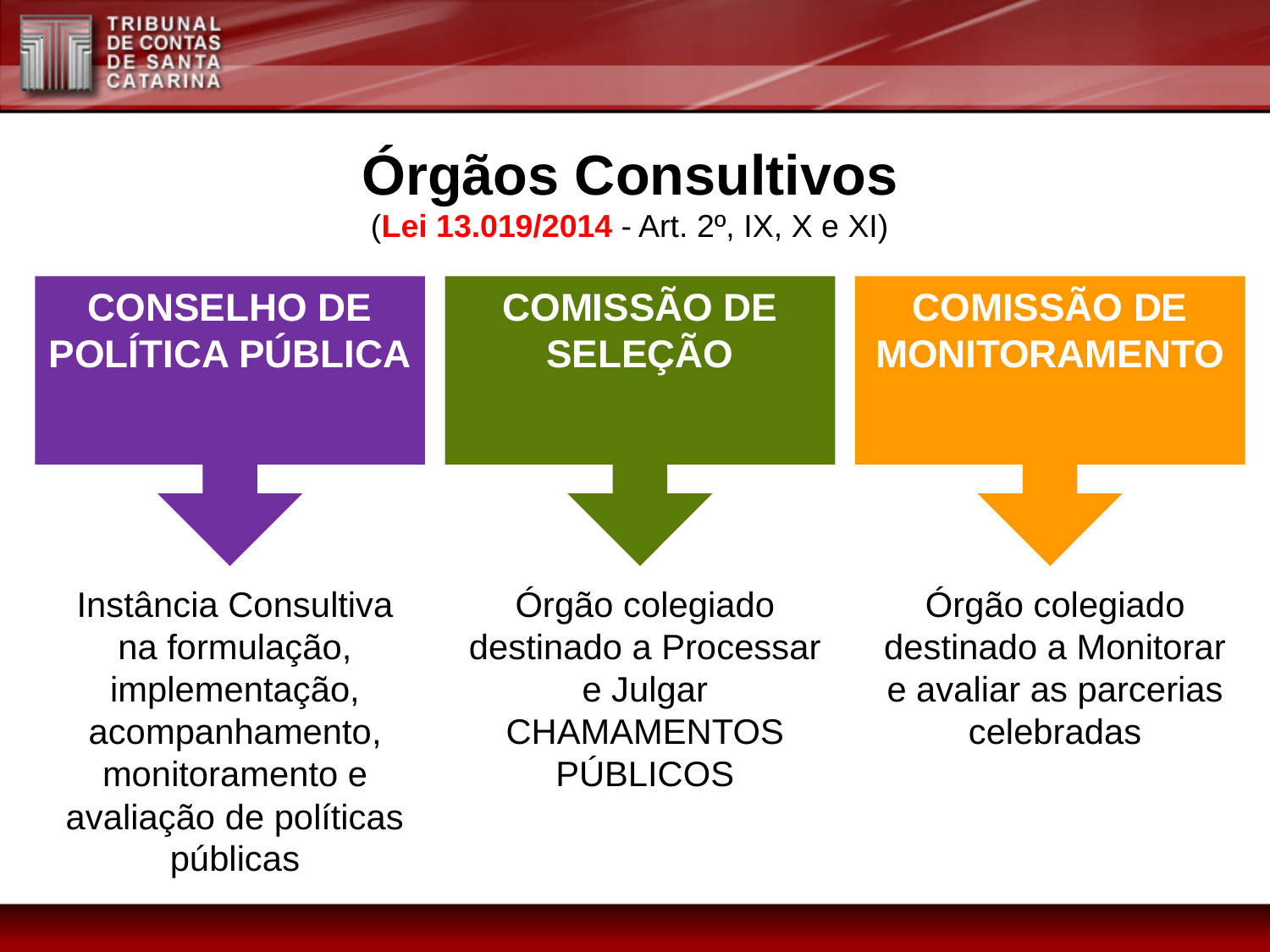

Órgãos Consultivos
(Lei 13.019/2014 - Art. 2º, IX, X e XI)
CONSELHO DE POLÍTICA PÚBLICA
COMISSÃO DE SELEÇÃO
COMISSÃO DE MONITORAMENTO
Instância Consultiva na formulação, implementação, acompanhamento, monitoramento e avaliação de políticas públicas
Órgão colegiado destinado a Processar e Julgar CHAMAMENTOS PÚBLICOS
Órgão colegiado destinado a Monitorar e avaliar as parcerias celebradas